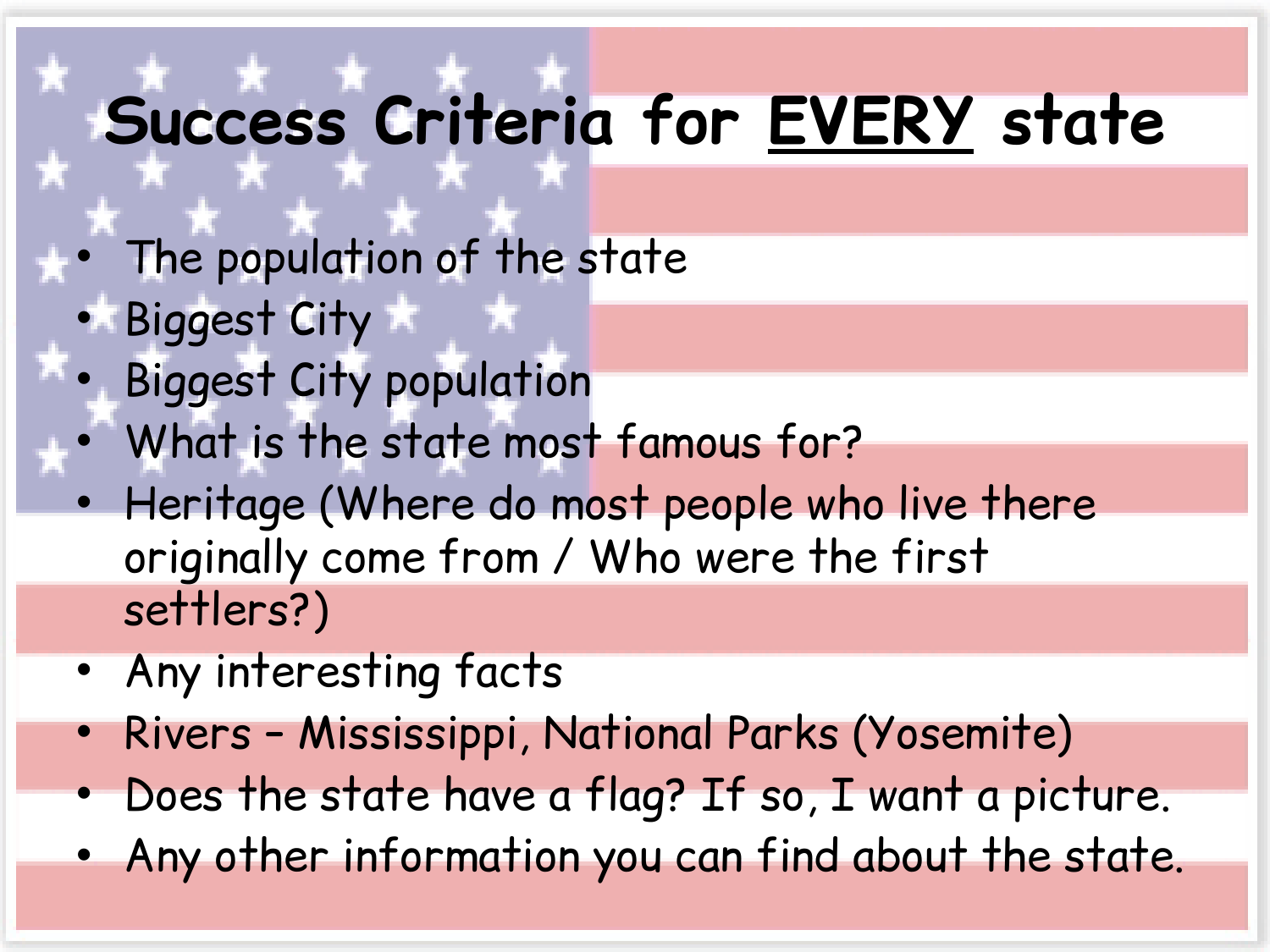

# Success Criteria for EVERY state
The population of the state
Biggest City
Biggest City population
What is the state most famous for?
Heritage (Where do most people who live there originally come from / Who were the first settlers?)
Any interesting facts
Rivers – Mississippi, National Parks (Yosemite)
Does the state have a flag? If so, I want a picture.
Any other information you can find about the state.